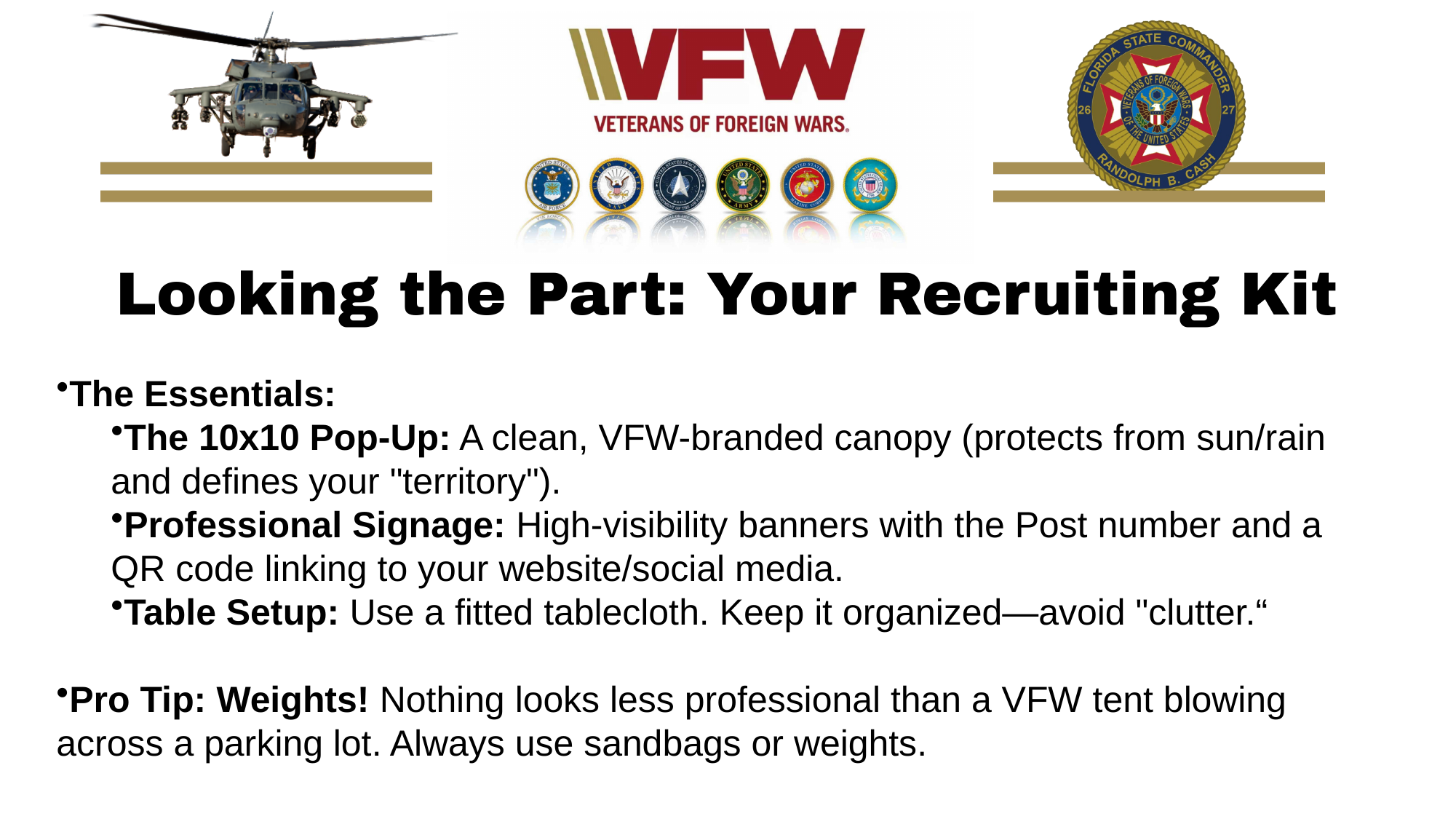

# Looking the Part: Your Recruiting Kit
The Essentials:
The 10x10 Pop-Up: A clean, VFW-branded canopy (protects from sun/rain and defines your "territory").
Professional Signage: High-visibility banners with the Post number and a QR code linking to your website/social media.
Table Setup: Use a fitted tablecloth. Keep it organized—avoid "clutter.“

Pro Tip: Weights! Nothing looks less professional than a VFW tent blowing across a parking lot. Always use sandbags or weights.